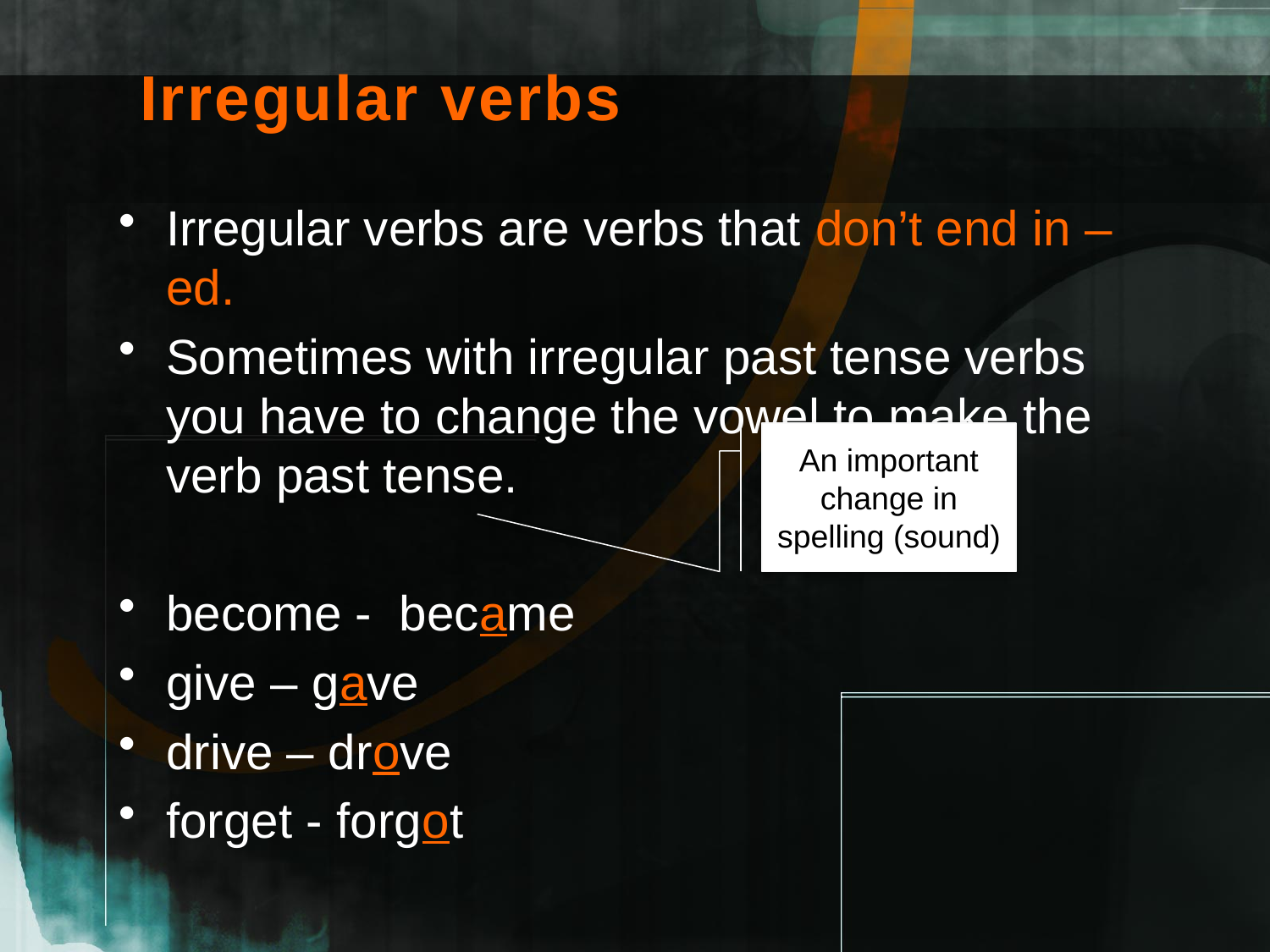

# Irregular verbs
Irregular verbs are verbs that don’t end in –ed.
Sometimes with irregular past tense verbs you have to change the vowel to make the verb past tense.

become -  became
give – gave
drive – drove
forget - forgot

An important change in spelling (sound)